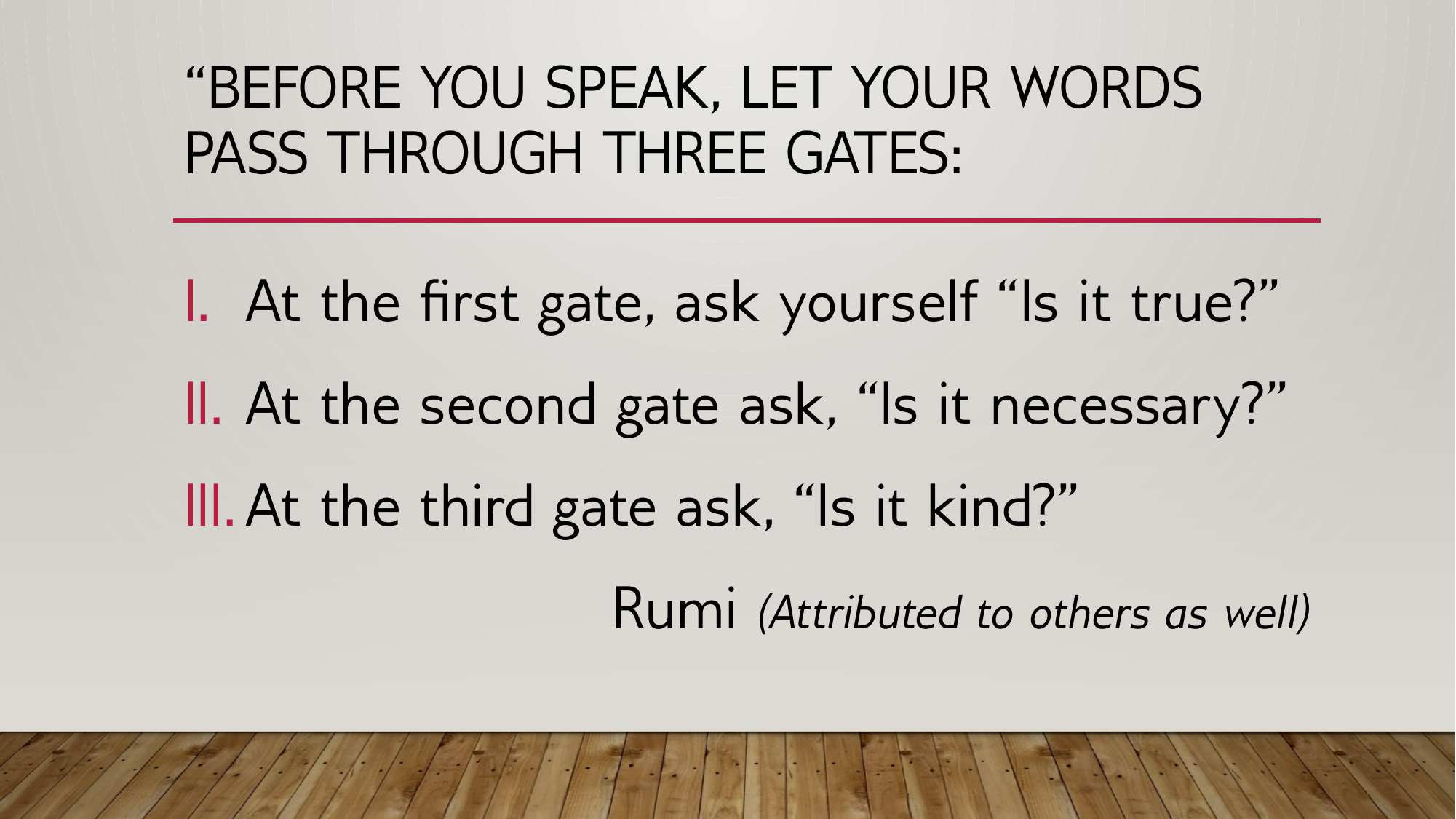

# “Before you speak, let your words pass through three gates:
At the first gate, ask yourself “Is it true?”
At the second gate ask, “Is it necessary?”
At the third gate ask, “Is it kind?”
Rumi (Attributed to others as well)